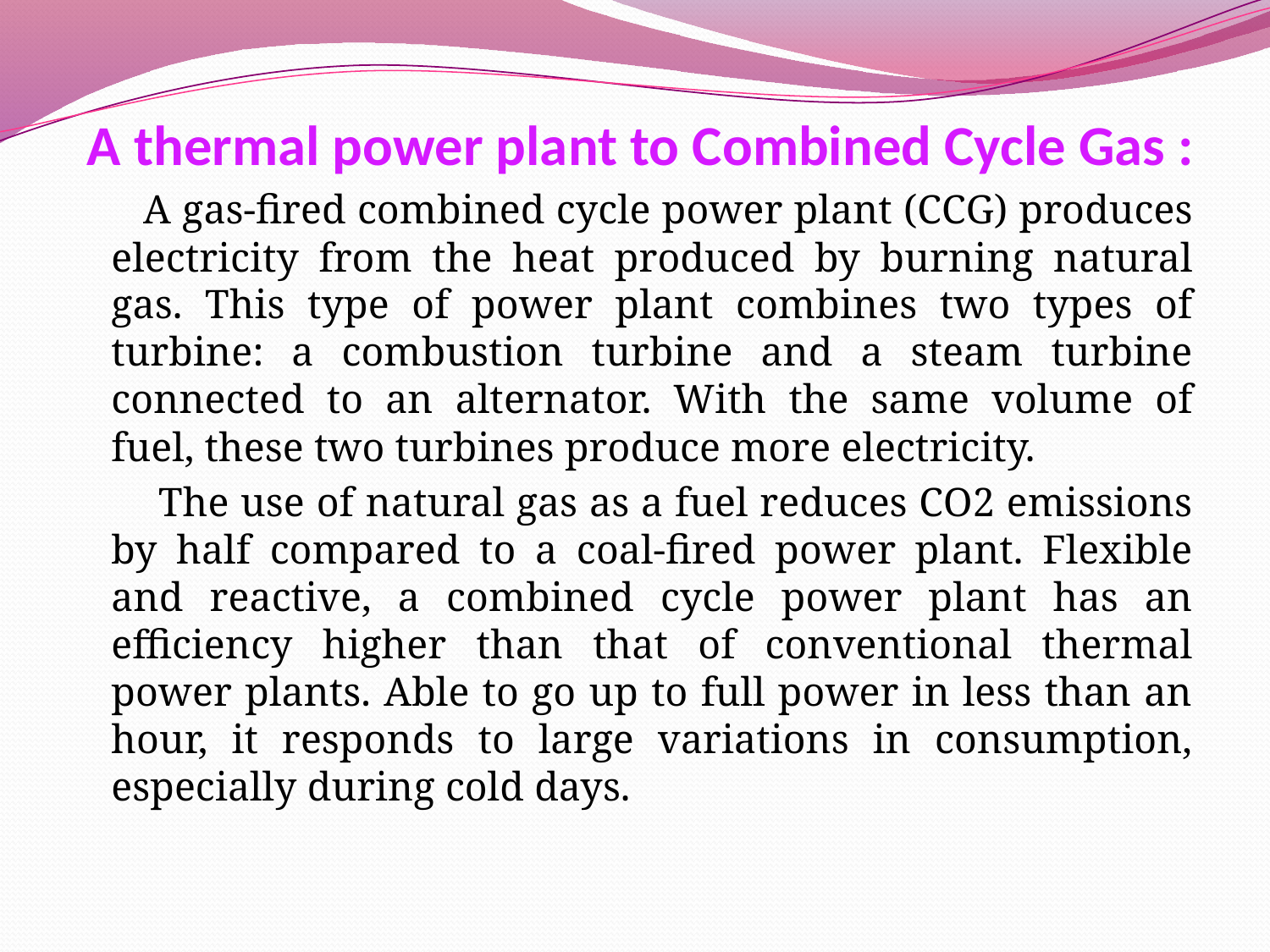

# A thermal power plant to Combined Cycle Gas :
      A gas-fired combined cycle power plant (CCG) produces electricity from the heat produced by burning natural gas. This type of power plant combines two types of turbine: a combustion turbine and a steam turbine connected to an alternator. With the same volume of fuel, these two turbines produce more electricity.
       The use of natural gas as a fuel reduces CO2 emissions by half compared to a coal-fired power plant. Flexible and reactive, a combined cycle power plant has an efficiency higher than that of conventional thermal power plants. Able to go up to full power in less than an hour, it responds to large variations in consumption, especially during cold days.